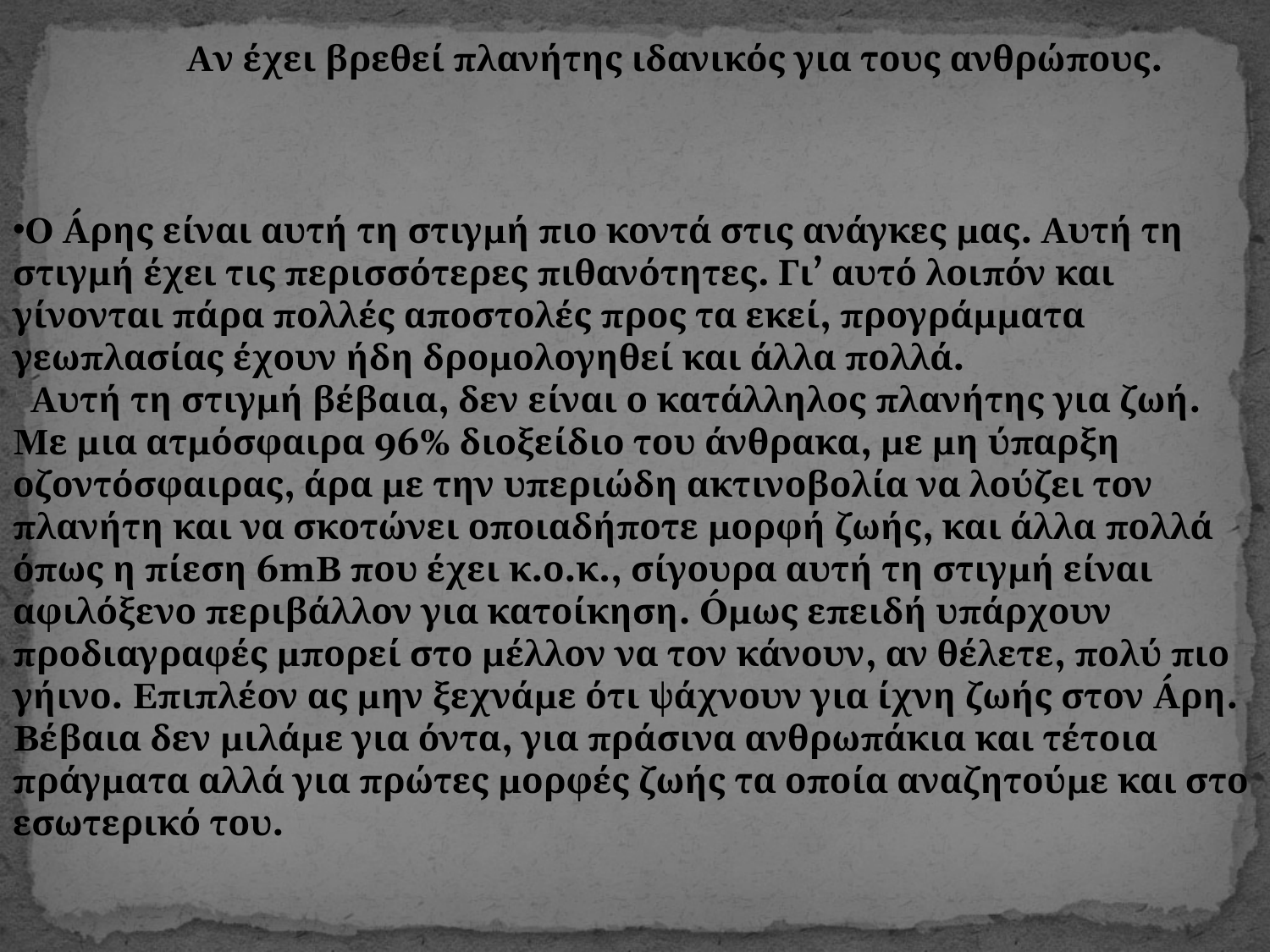

#
Αν έχει βρεθεί πλανήτης ιδανικός για τους ανθρώπους.
Ο Άρης είναι αυτή τη στιγμή πιο κοντά στις ανάγκες μας. Αυτή τη στιγμή έχει τις περισσότερες πιθανότητες. Γι’ αυτό λοιπόν και γίνονται πάρα πολλές αποστολές προς τα εκεί, προγράμματα γεωπλασίας έχουν ήδη δρομολογηθεί και άλλα πολλά.
  Αυτή τη στιγμή βέβαια, δεν είναι ο κατάλληλος πλανήτης για ζωή. Με μια ατμόσφαιρα 96% διοξείδιο του άνθρακα, με μη ύπαρξη οζοντόσφαιρας, άρα με την υπεριώδη ακτινοβολία να λούζει τον πλανήτη και να σκοτώνει οποιαδήποτε μορφή ζωής, και άλλα πολλά όπως η πίεση 6mB που έχει κ.ο.κ., σίγουρα αυτή τη στιγμή είναι αφιλόξενο περιβάλλον για κατοίκηση. Όμως επειδή υπάρχουν προδιαγραφές μπορεί στο μέλλον να τον κάνουν, αν θέλετε, πολύ πιο γήινο. Επιπλέον ας μην ξεχνάμε ότι ψάχνουν για ίχνη ζωής στον Άρη. Βέβαια δεν μιλάμε για όντα, για πράσινα ανθρωπάκια και τέτοια πράγματα αλλά για πρώτες μορφές ζωής τα οποία αναζητούμε και στο εσωτερικό του.